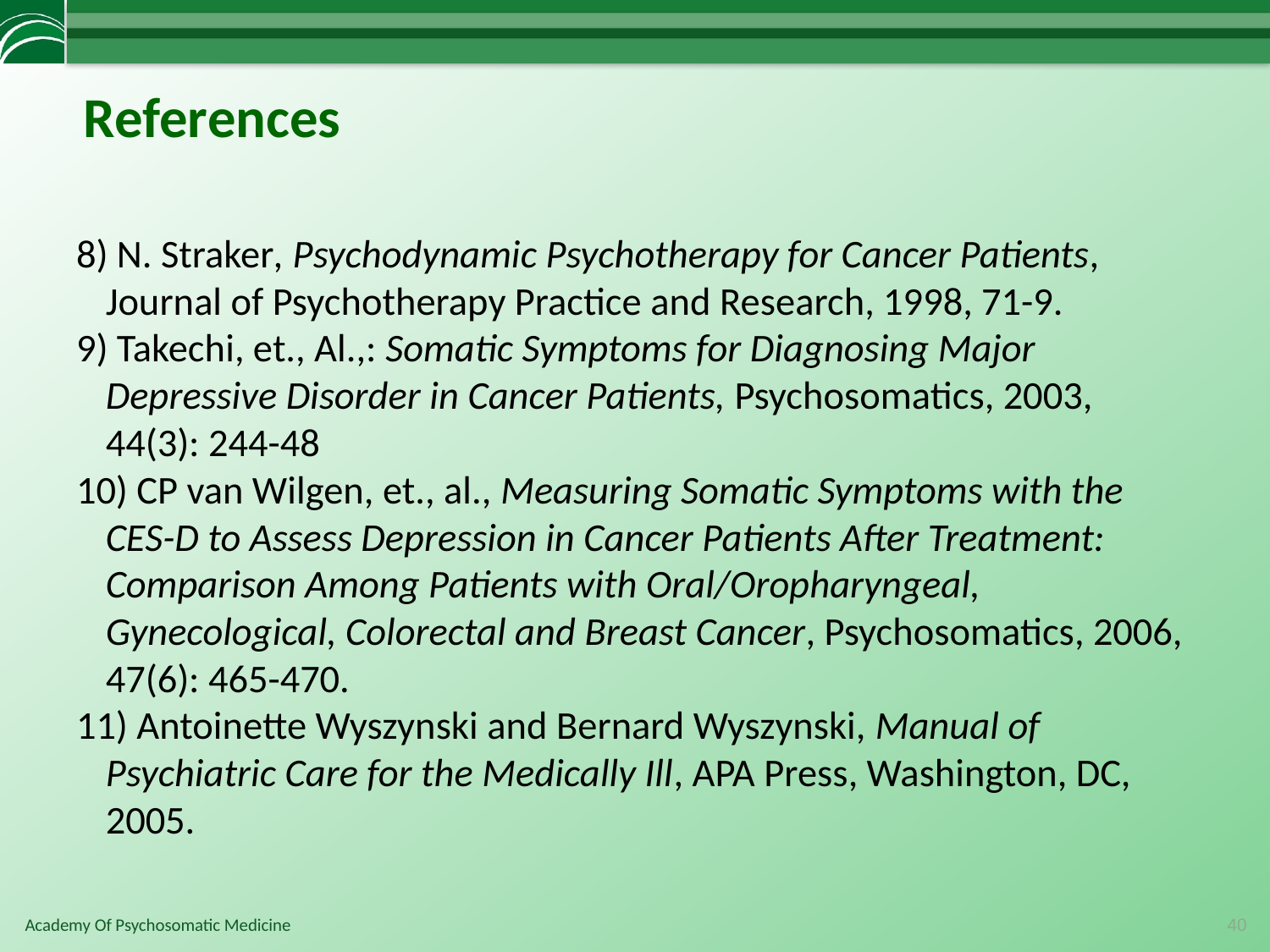

# References
8) N. Straker, Psychodynamic Psychotherapy for Cancer Patients, Journal of Psychotherapy Practice and Research, 1998, 71-9.
9) Takechi, et., Al.,: Somatic Symptoms for Diagnosing Major Depressive Disorder in Cancer Patients, Psychosomatics, 2003, 44(3): 244-48
10) CP van Wilgen, et., al., Measuring Somatic Symptoms with the CES-D to Assess Depression in Cancer Patients After Treatment: Comparison Among Patients with Oral/Oropharyngeal, Gynecological, Colorectal and Breast Cancer, Psychosomatics, 2006, 47(6): 465-470.
11) Antoinette Wyszynski and Bernard Wyszynski, Manual of Psychiatric Care for the Medically Ill, APA Press, Washington, DC, 2005.
40